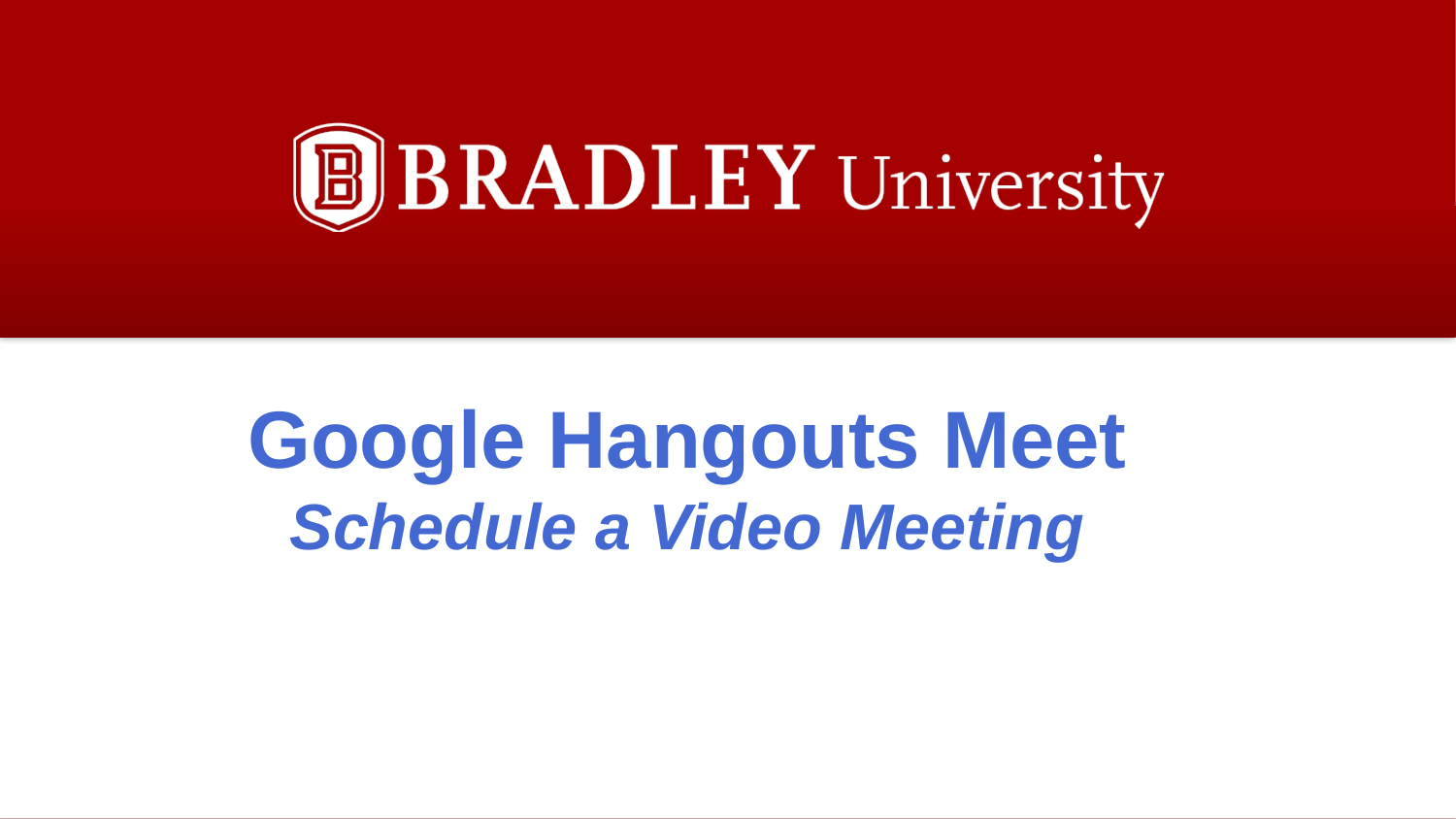

# Google Hangouts Meet Schedule a Video Meeting